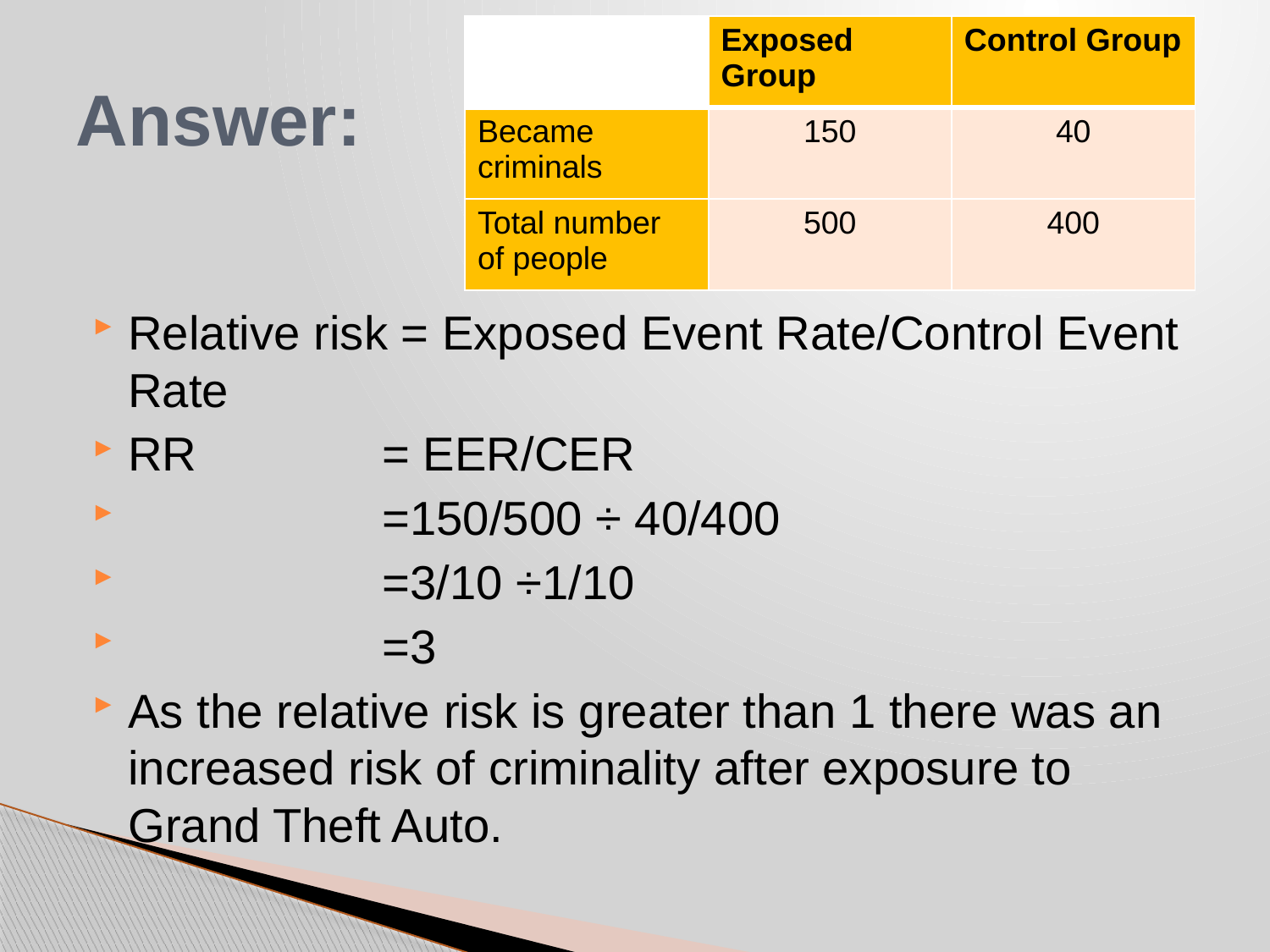

|  | Exposed Group | Control Group |
| --- | --- | --- |
| Became criminals | 150 | 40 |
| Total number of people | 500 | 400 |
# Answer:
Relative risk = Exposed Event Rate/Control Event Rate
RR		= EER/CER
 		=150/500 ÷ 40/400
 		=3/10 ÷1/10
 		=3
As the relative risk is greater than 1 there was an increased risk of criminality after exposure to Grand Theft Auto.